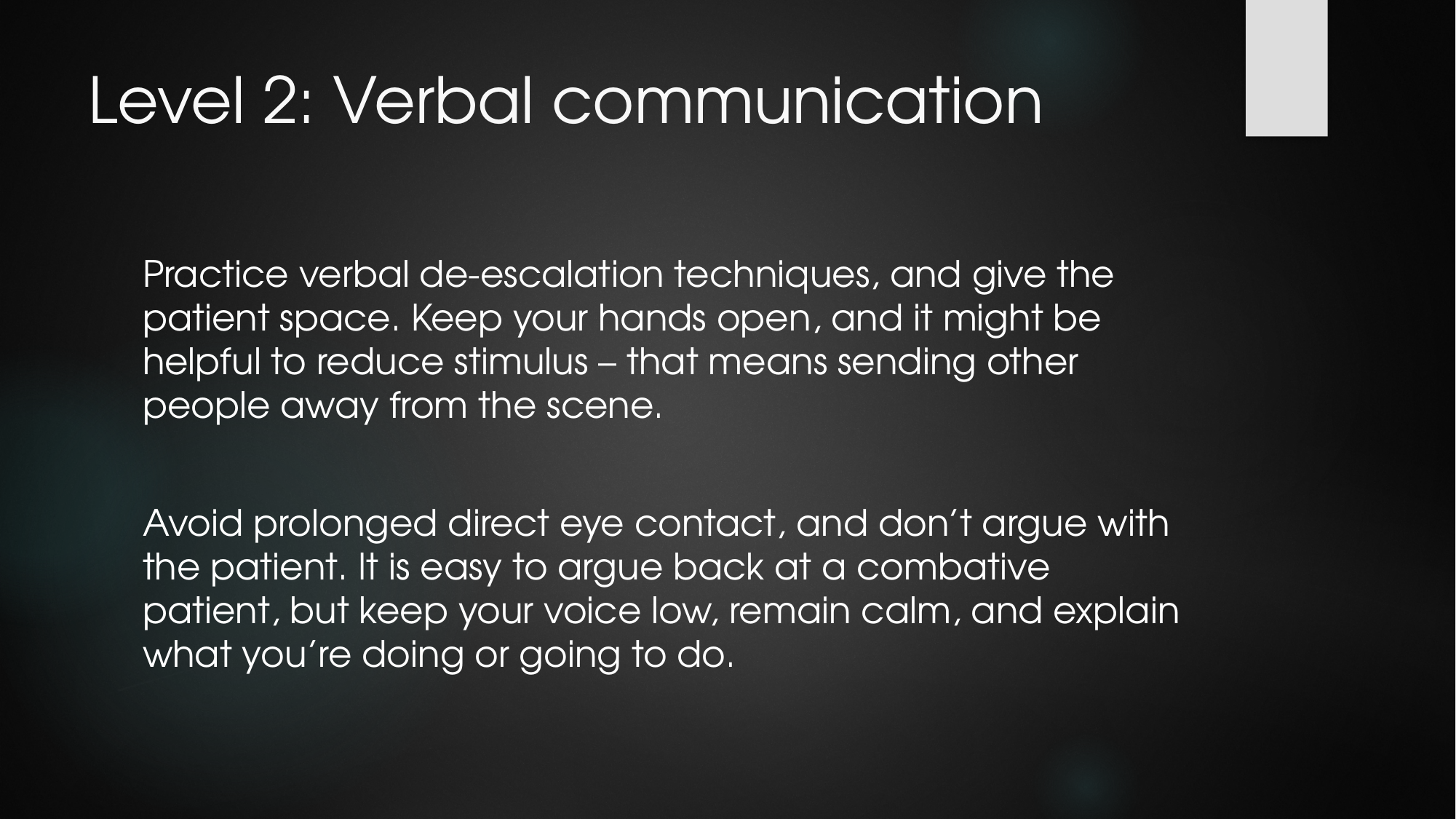

# Level 2: Verbal communication
Practice verbal de-escalation techniques, and give the patient space. Keep your hands open, and it might be helpful to reduce stimulus – that means sending other people away from the scene.

Avoid prolonged direct eye contact, and don’t argue with the patient. It is easy to argue back at a combative patient, but keep your voice low, remain calm, and explain what you’re doing or going to do.